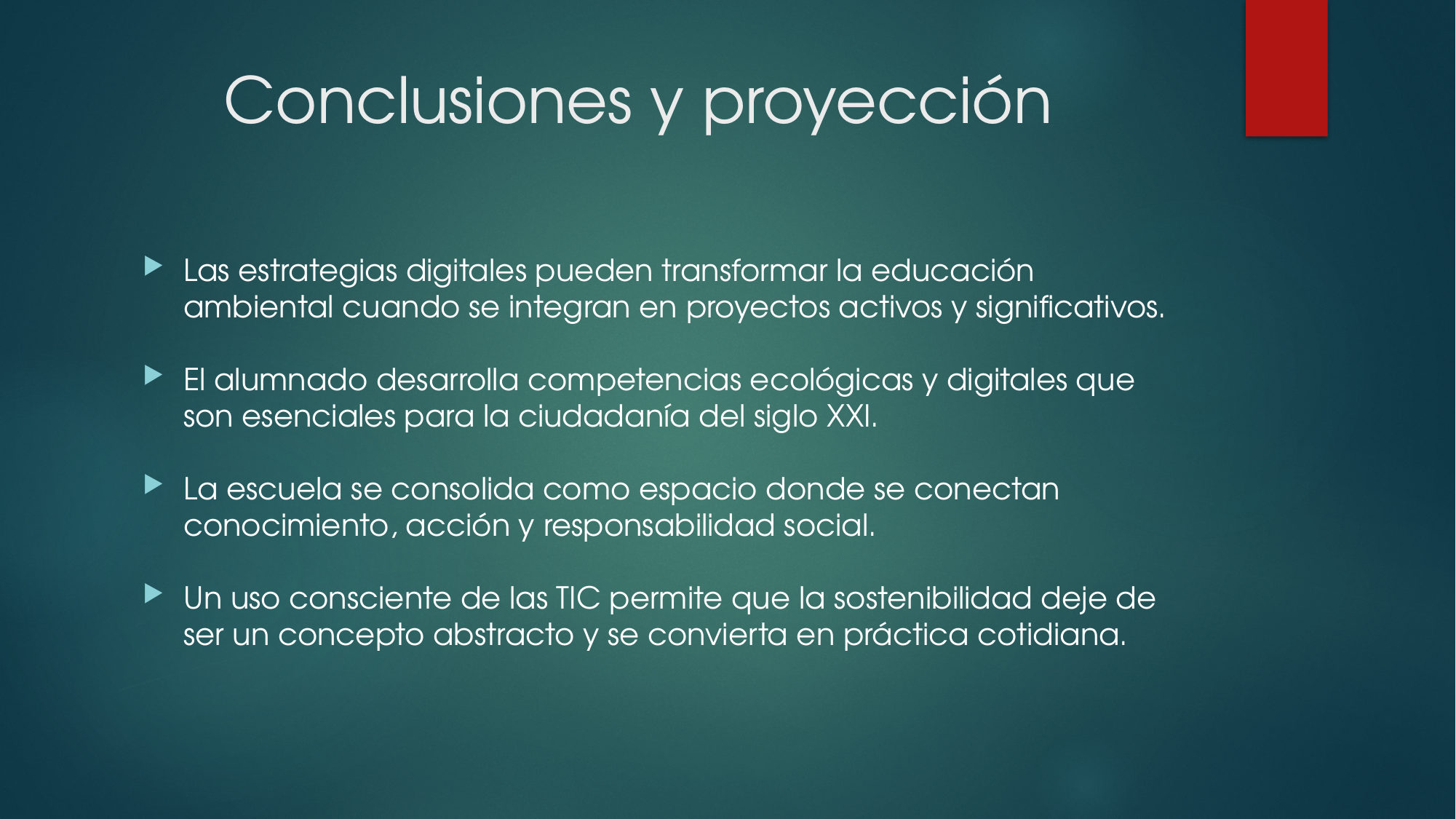

# Conclusiones y proyección
Las estrategias digitales pueden transformar la educación ambiental cuando se integran en proyectos activos y significativos.
El alumnado desarrolla competencias ecológicas y digitales que son esenciales para la ciudadanía del siglo XXI.
La escuela se consolida como espacio donde se conectan conocimiento, acción y responsabilidad social.
Un uso consciente de las TIC permite que la sostenibilidad deje de ser un concepto abstracto y se convierta en práctica cotidiana.